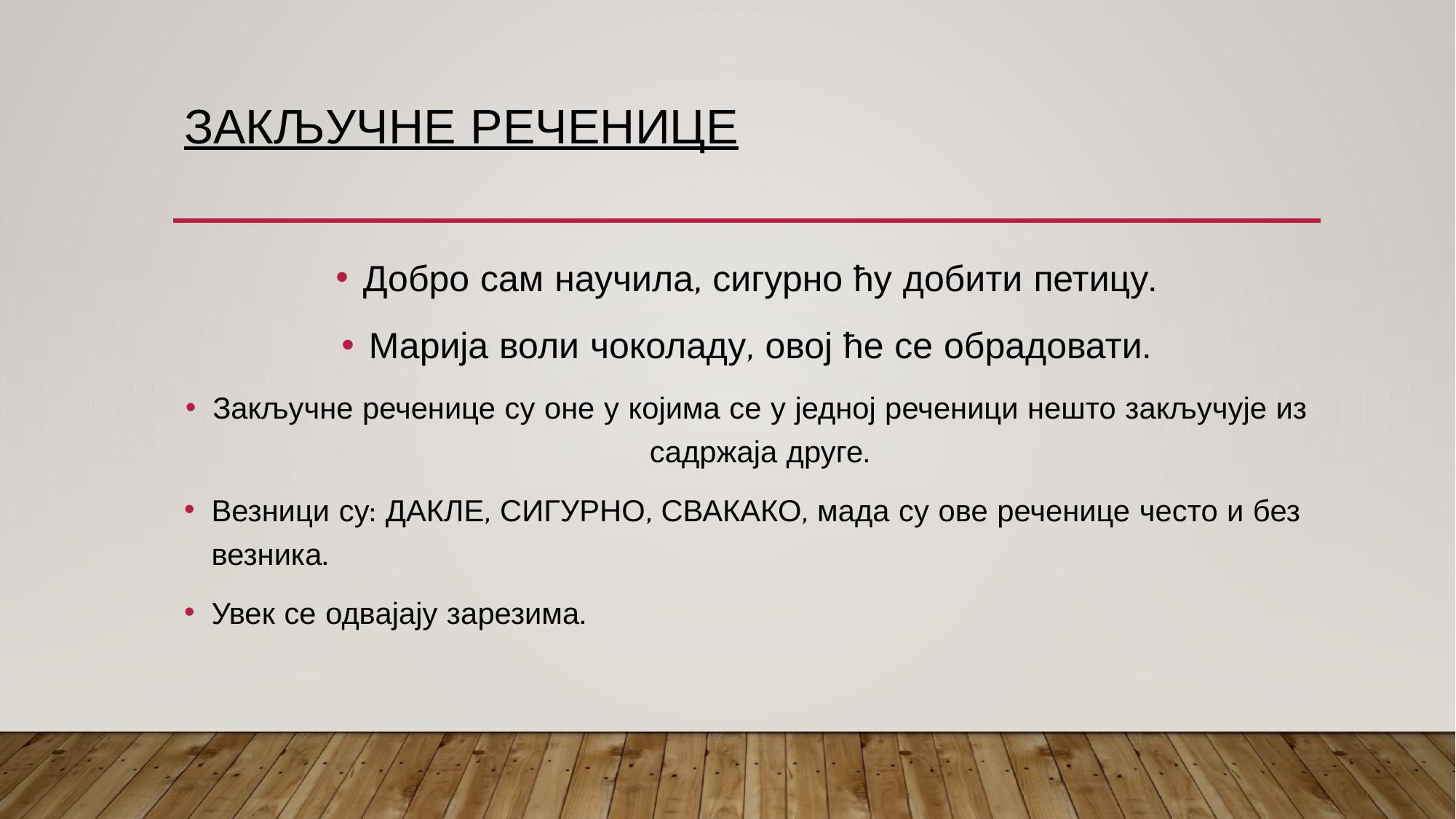

# Закључне реченице
Добро сам научила, сигурно ћу добити петицу.
Марија воли чоколаду, овој ће се обрадовати.
Закључне реченице су оне у којима се у једној реченици нешто закључује из садржаја друге.
Везници су: ДАКЛЕ, СИГУРНО, СВАКАКО, мада су ове реченице често и без везника.
Увек се одвајају зарезима.